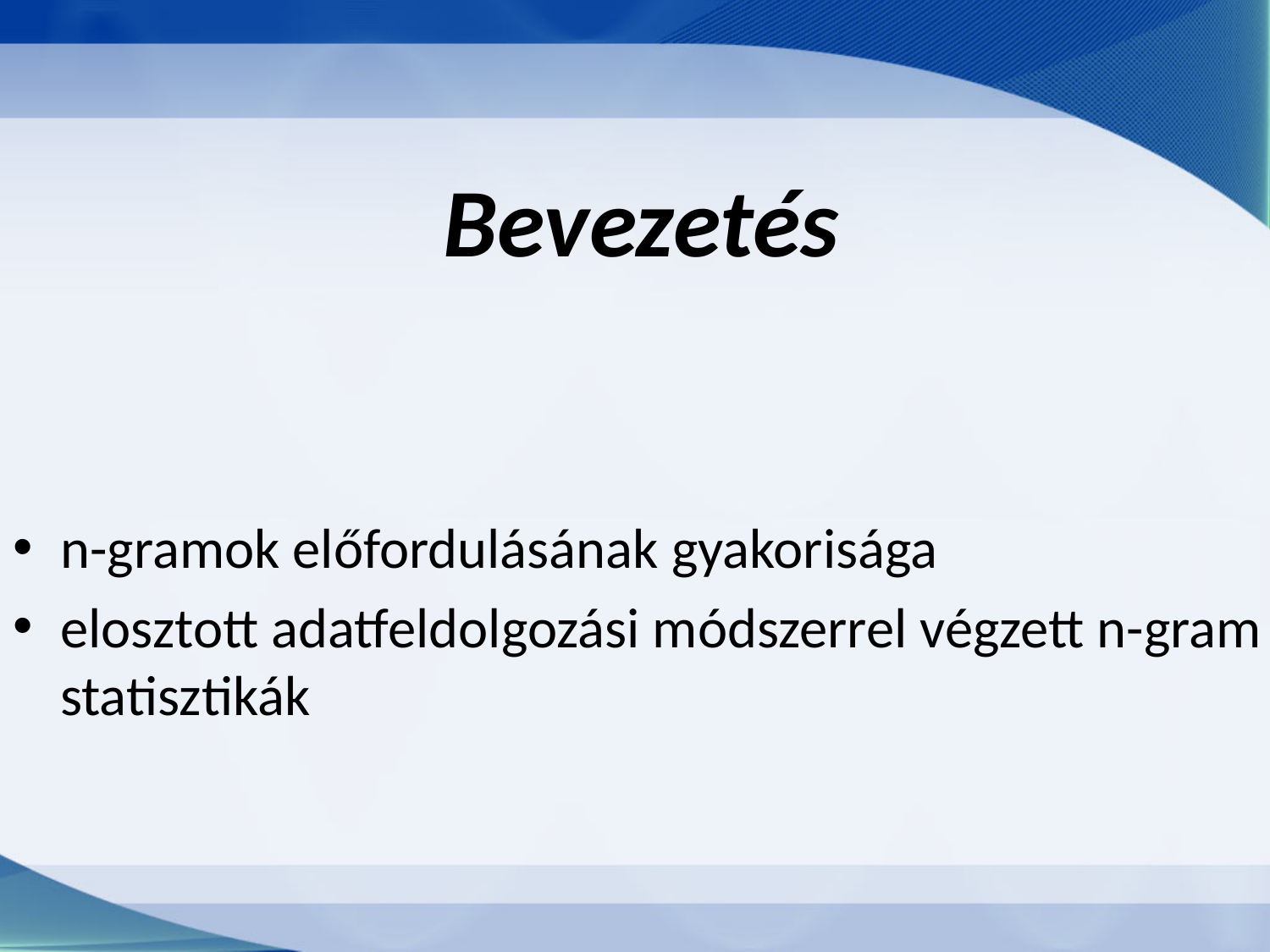

# Bevezetés
n-gramok előfordulásának gyakorisága
elosztott adatfeldolgozási módszerrel végzett n-gram statisztikák